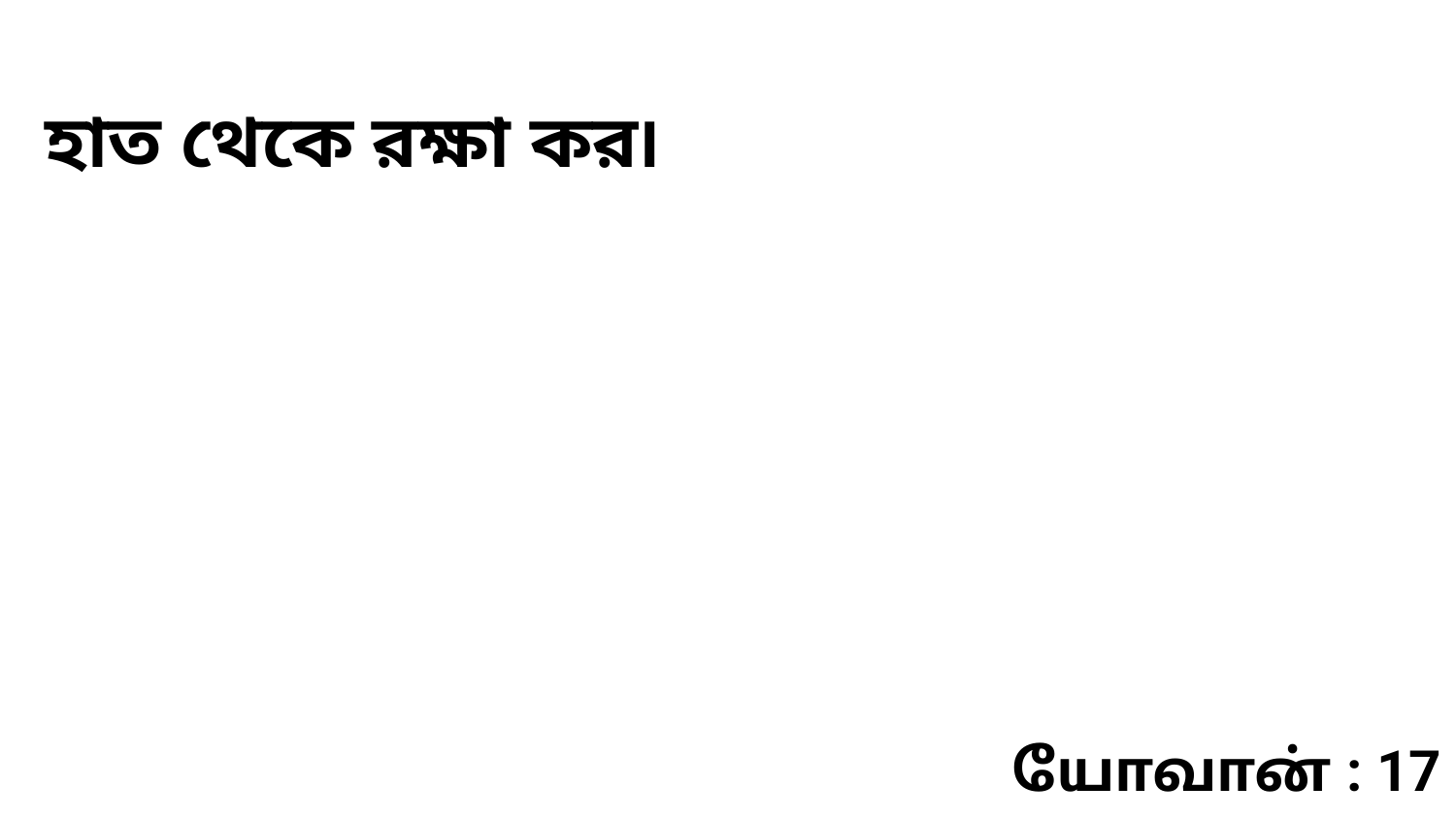

হাত থেকে রক্ষা কর৷
யோவான் : 17